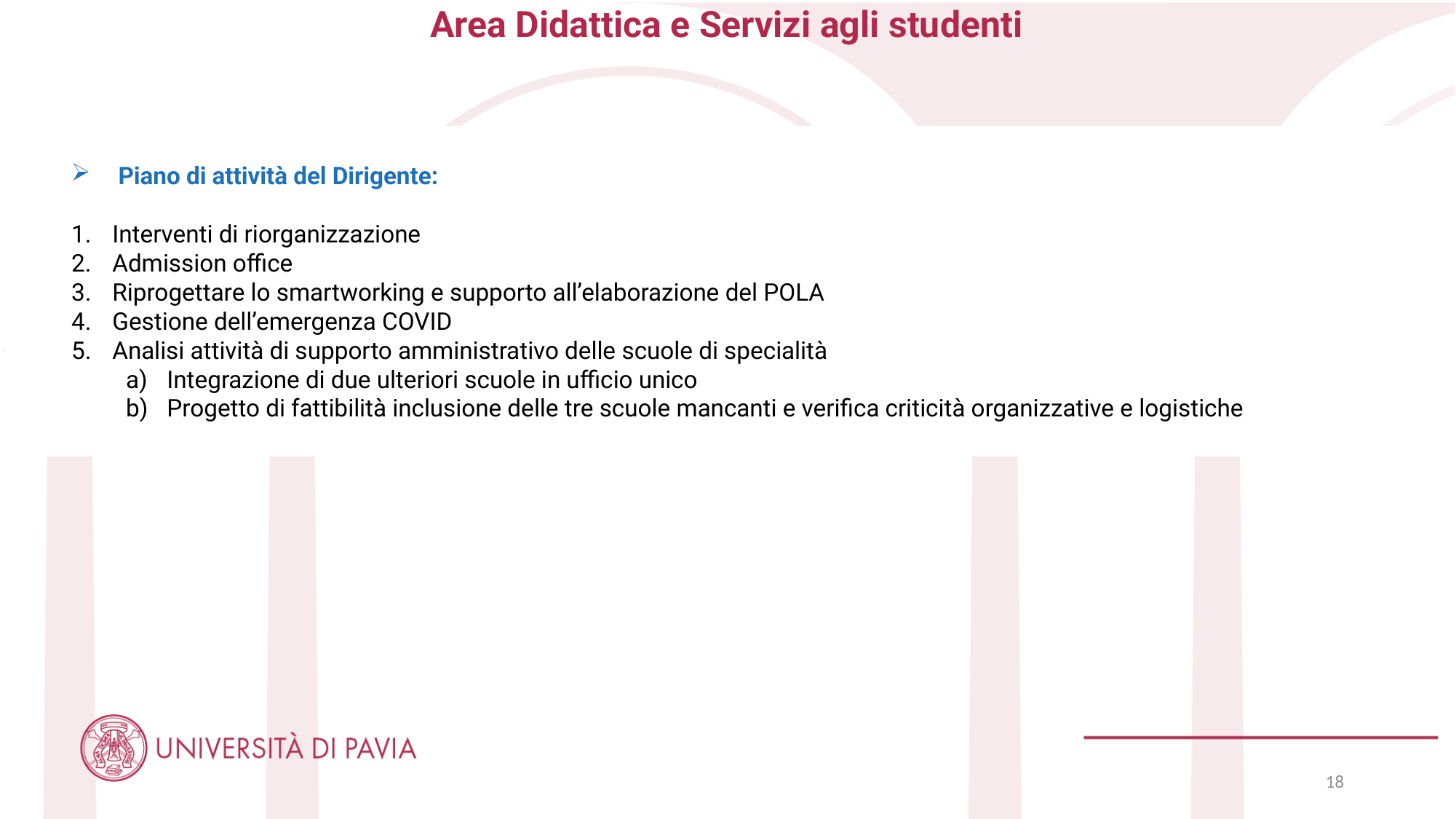

Area Didattica e Servizi agli studenti

 Piano di attività del Dirigente:

Interventi di riorganizzazione
Admission office
Riprogettare lo smartworking e supporto all’elaborazione del POLA
Gestione dell’emergenza COVID
Analisi attività di supporto amministrativo delle scuole di specialità
Integrazione di due ulteriori scuole in ufficio unico
Progetto di fattibilità inclusione delle tre scuole mancanti e verifica criticità organizzative e logistiche

18